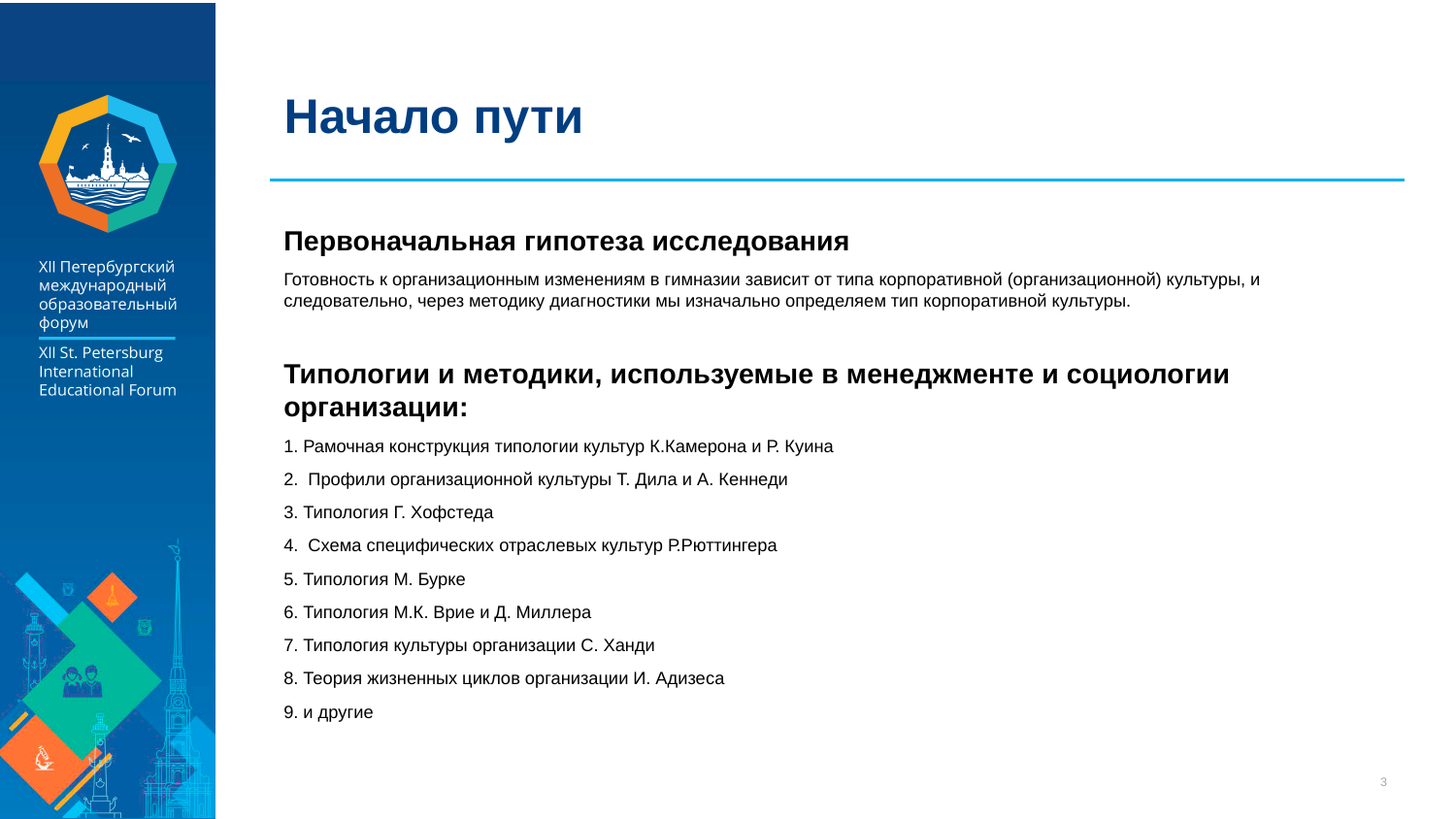

# Начало пути
Первоначальная гипотеза исследования
Готовность к организационным изменениям в гимназии зависит от типа корпоративной (организационной) культуры, и следовательно, через методику диагностики мы изначально определяем тип корпоративной культуры.

Типологии и методики, используемые в менеджменте и социологии организации:
1. Рамочная конструкция типологии культур К.Камерона и Р. Куина
2.  Профили организационной культуры Т. Дила и А. Кеннеди
3. Типология Г. Хофстеда
4.  Схема специфических отраслевых культур Р.Рюттингера
5. Типология М. Бурке
6. Типология М.К. Врие и Д. Миллера
7. Типология культуры организации С. Ханди
8. Теория жизненных циклов организации И. Адизеса
9. и другие

3